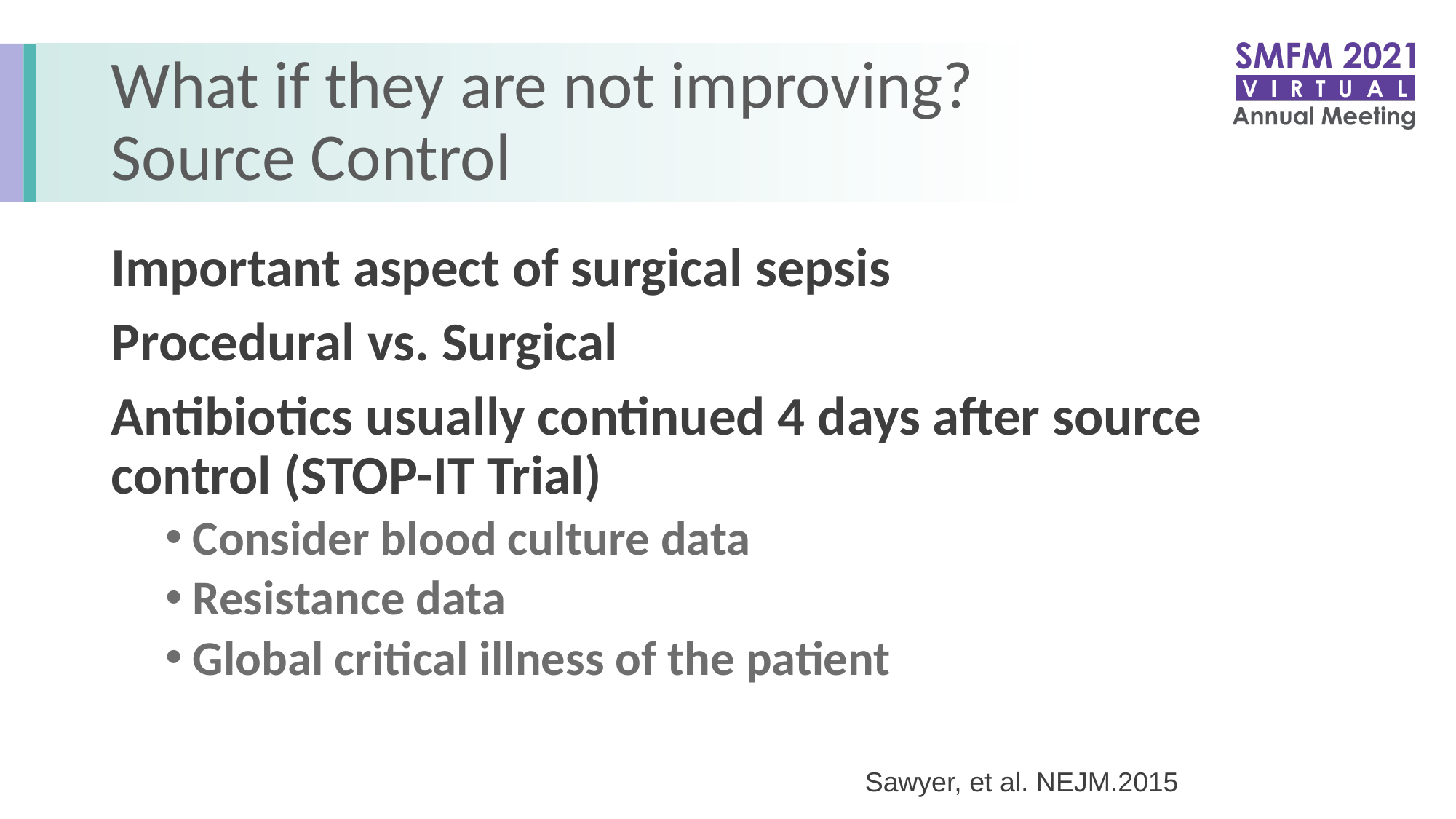

# What if they are not improving? Source Control
Important aspect of surgical sepsis
Procedural vs. Surgical
Antibiotics usually continued 4 days after source control (STOP-IT Trial)
Consider blood culture data
Resistance data
Global critical illness of the patient

Sawyer, et al. NEJM.2015